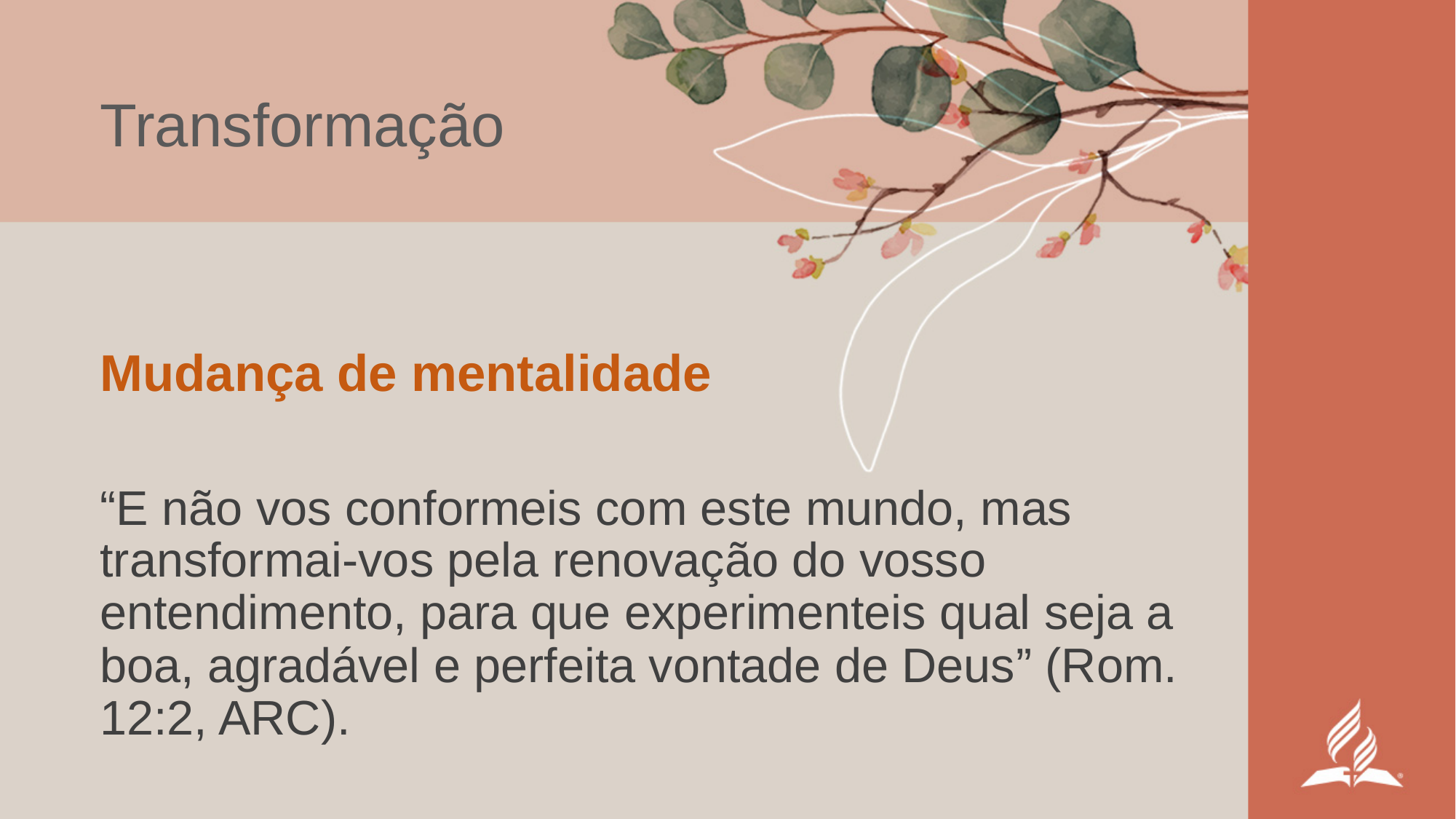

# Transformação
Mudança de mentalidade
“E não vos conformeis com este mundo, mas transformai-vos pela renovação do vosso entendimento, para que experimenteis qual seja a boa, agradável e perfeita vontade de Deus” (Rom. 12:2, ARC).